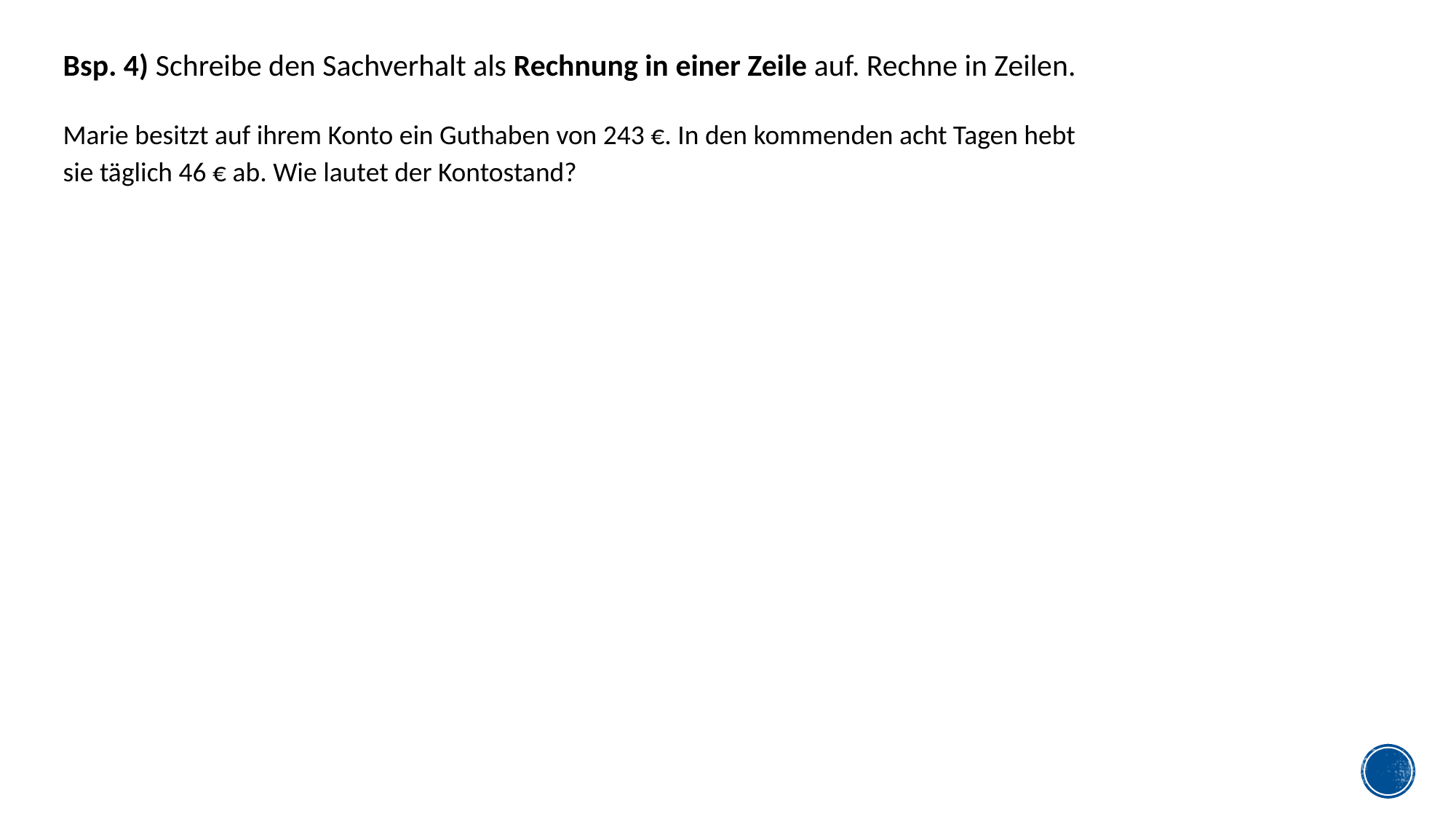

Bsp. 4) Schreibe den Sachverhalt als Rechnung in einer Zeile auf. Rechne in Zeilen.
Marie besitzt auf ihrem Konto ein Guthaben von 243 €. In den kommenden acht Tagen hebt sie täglich 46 € ab. Wie lautet der Kontostand?